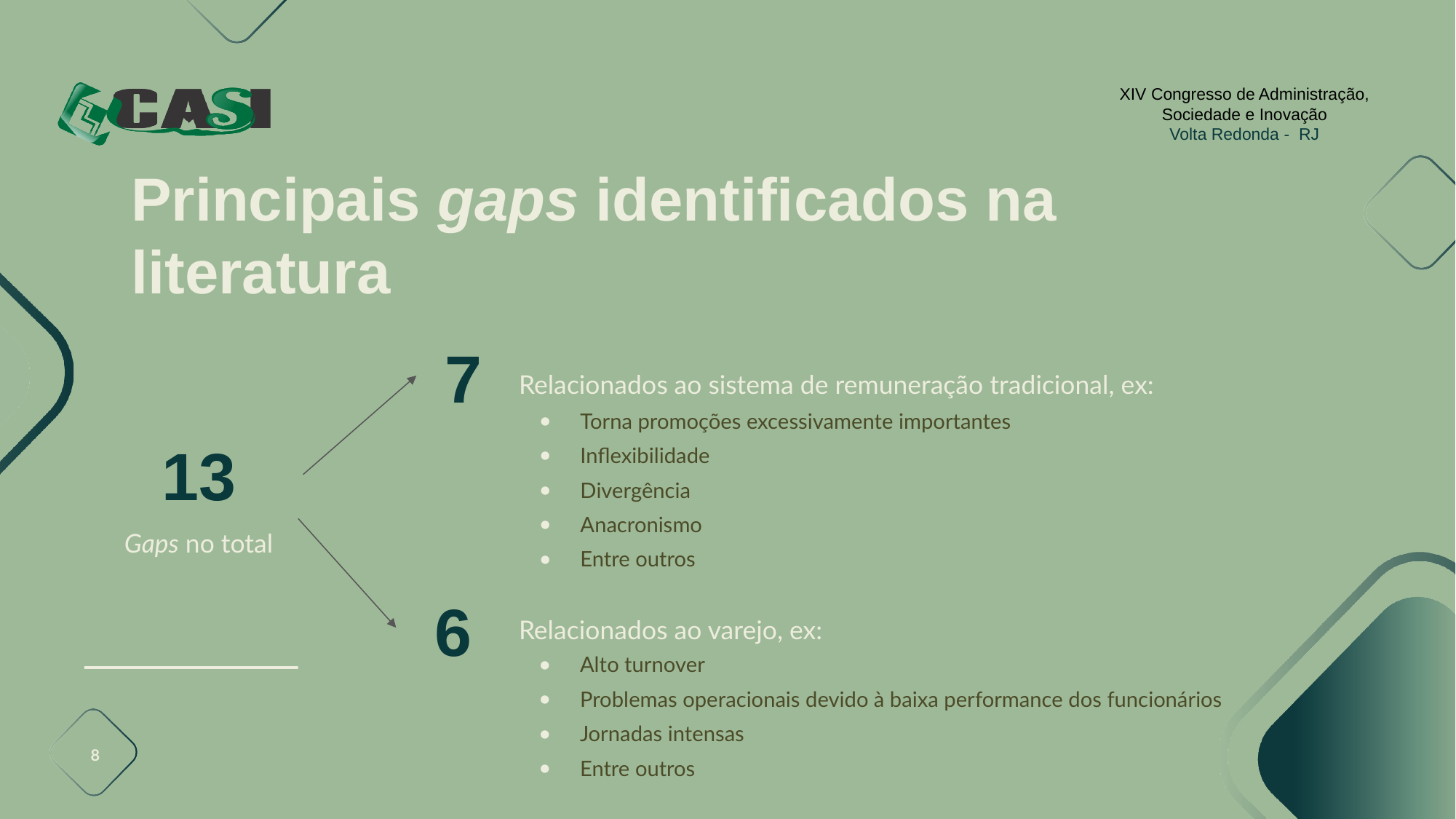

# Principais gaps identificados na literatura
7
Relacionados ao sistema de remuneração tradicional, ex:
Torna promoções excessivamente importantes
Inflexibilidade
Divergência
Anacronismo
Entre outros
13
Gaps no total
6
Relacionados ao varejo, ex:
Alto turnover
Problemas operacionais devido à baixa performance dos funcionários
Jornadas intensas
Entre outros
8